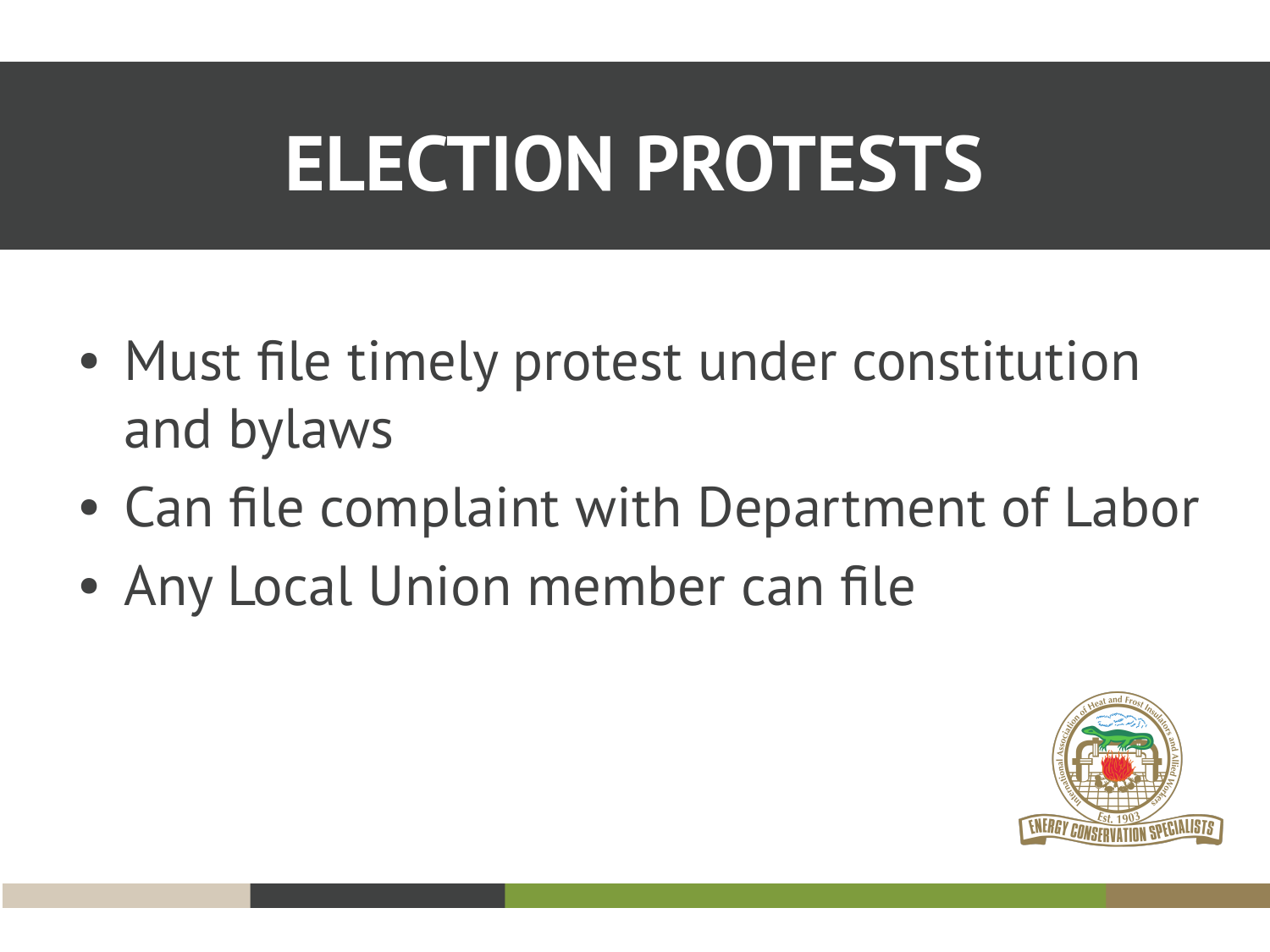

# ELECTION PROTESTS
Must file timely protest under constitution and bylaws
Can file complaint with Department of Labor
Any Local Union member can file